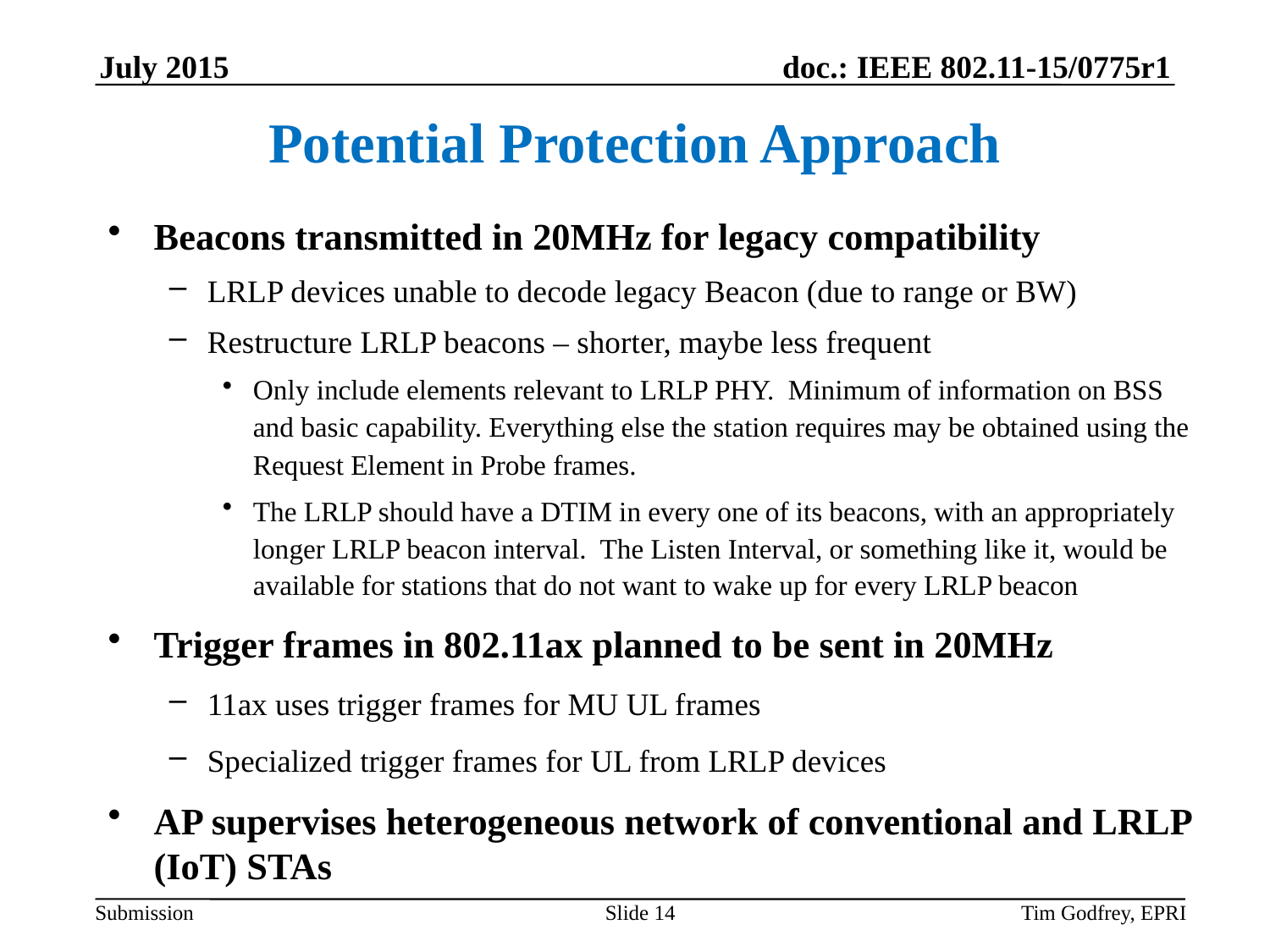

# Potential Protection Approach
Beacons transmitted in 20MHz for legacy compatibility
LRLP devices unable to decode legacy Beacon (due to range or BW)
Restructure LRLP beacons – shorter, maybe less frequent
Only include elements relevant to LRLP PHY.  Minimum of information on BSS and basic capability. Everything else the station requires may be obtained using the Request Element in Probe frames.
The LRLP should have a DTIM in every one of its beacons, with an appropriately longer LRLP beacon interval.  The Listen Interval, or something like it, would be available for stations that do not want to wake up for every LRLP beacon
Trigger frames in 802.11ax planned to be sent in 20MHz
11ax uses trigger frames for MU UL frames
Specialized trigger frames for UL from LRLP devices
AP supervises heterogeneous network of conventional and LRLP (IoT) STAs
Slide 14
Tim Godfrey, EPRI